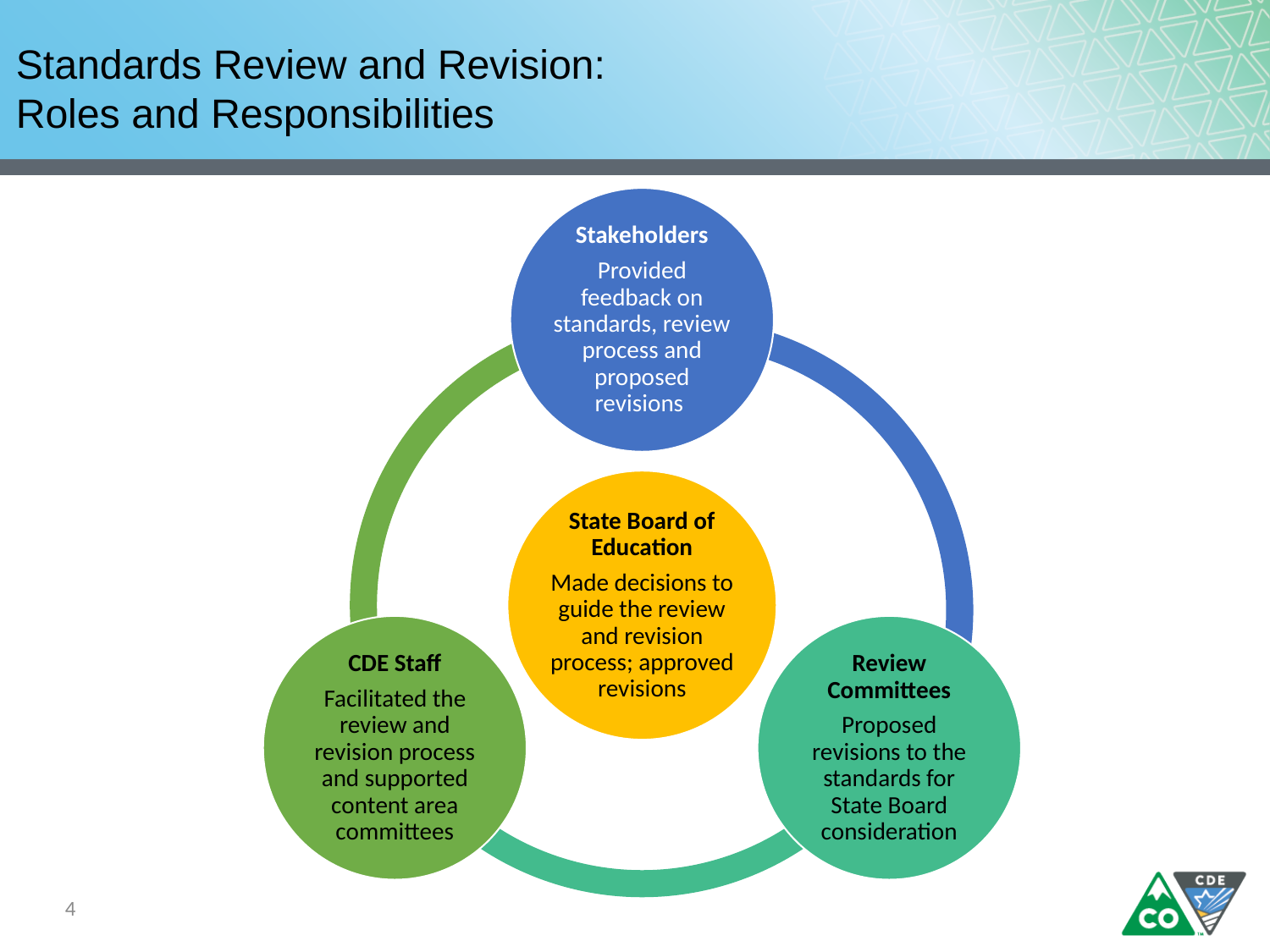

# Standards Review and Revision: Roles and Responsibilities
State Board of Education
Made decisions to guide the review and revision process; approved revisions
Stakeholders
Provided feedback on standards, review process and proposed revisions
Review Committees
Proposed revisions to the standards for State Board consideration
CDE Staff
Facilitated the review and revision process and supported content area committees
4